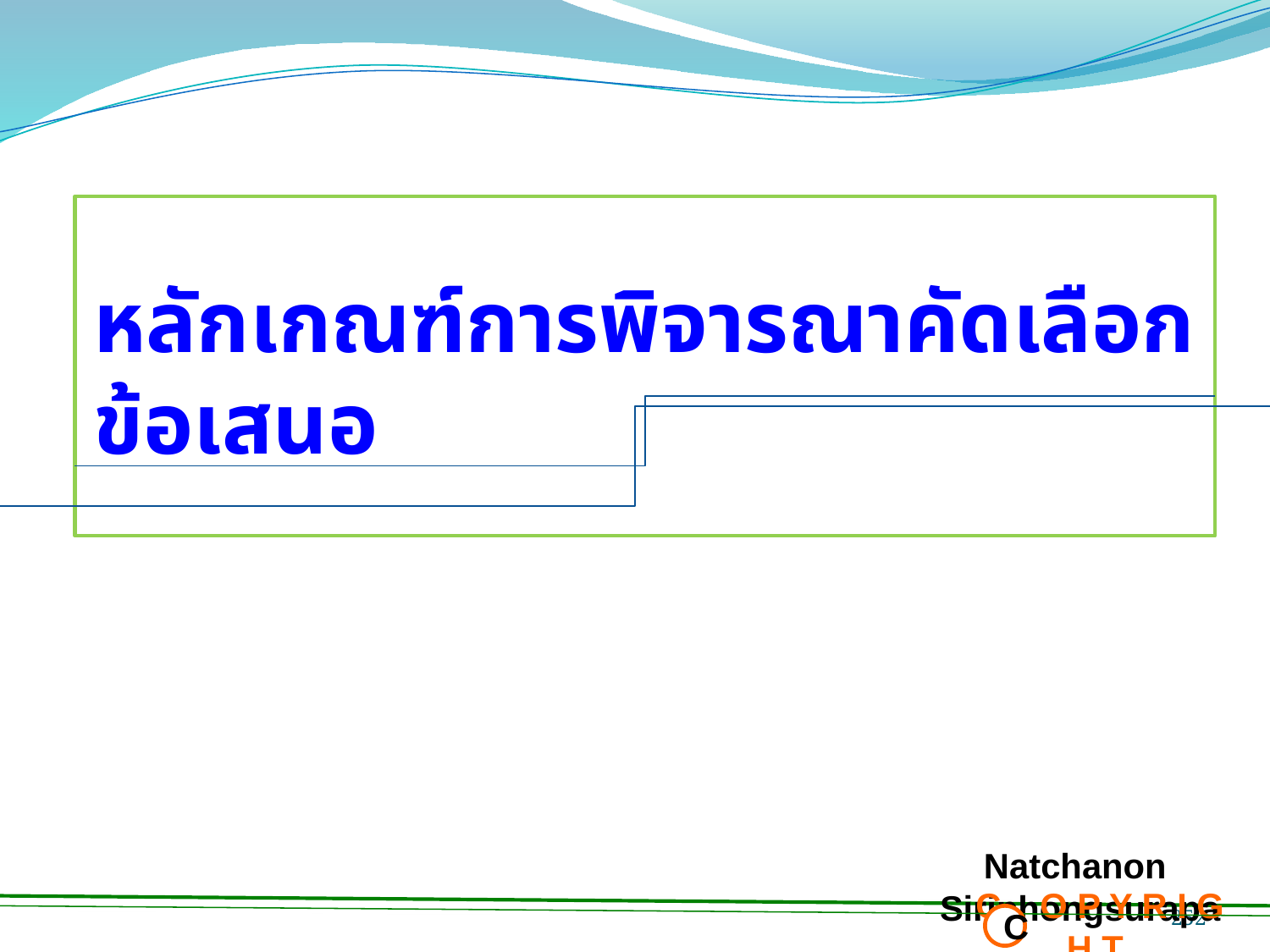

# หลักเกณฑ์การพิจารณาคัดเลือกข้อเสนอ
Natchanon  Siriphongsurapa
 C    O P Y R I G H T
C
252